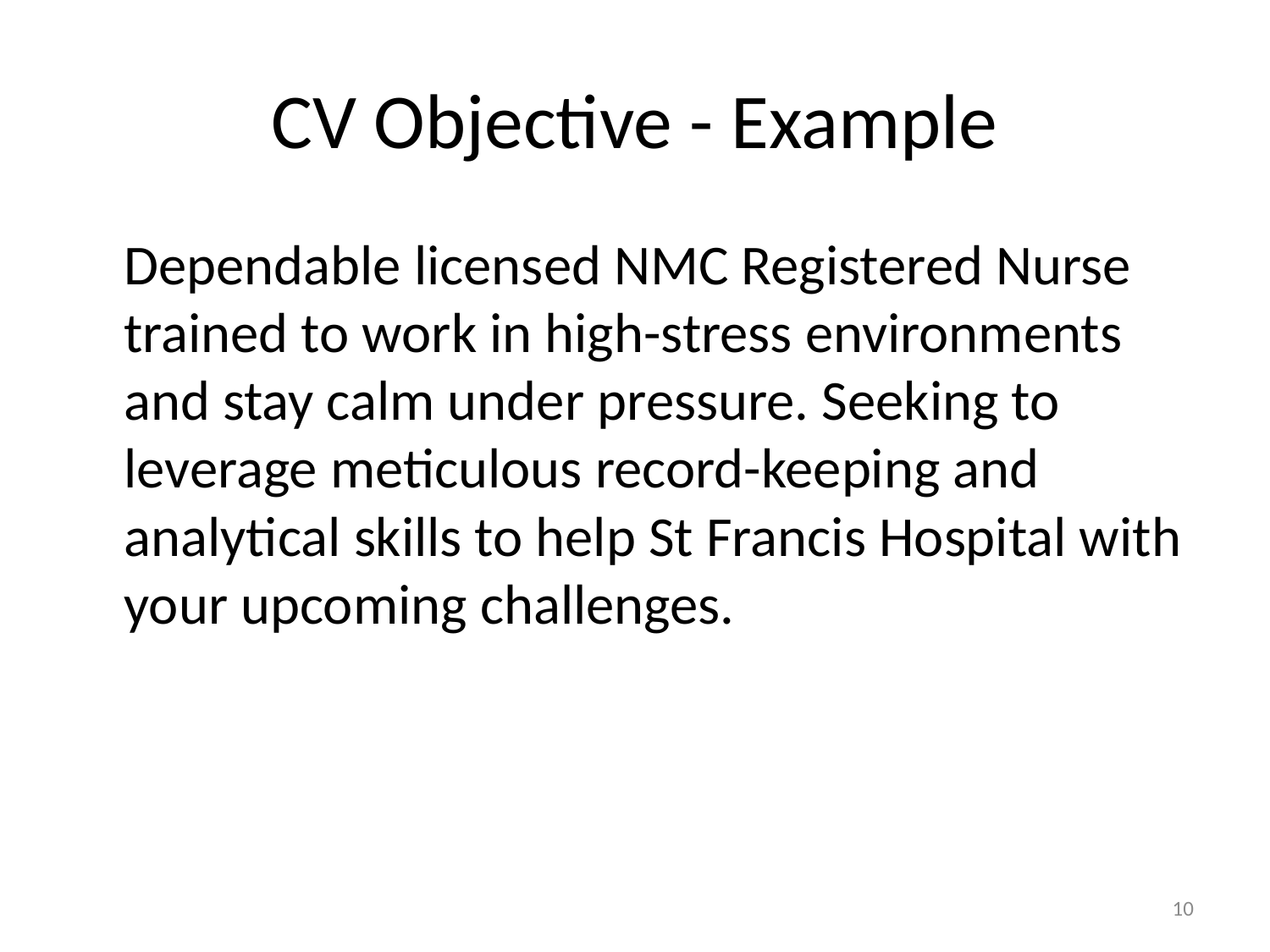

# CV Objective - Example
	Dependable licensed NMC Registered Nurse trained to work in high-stress environments and stay calm under pressure. Seeking to leverage meticulous record-keeping and analytical skills to help St Francis Hospital with your upcoming challenges.

10